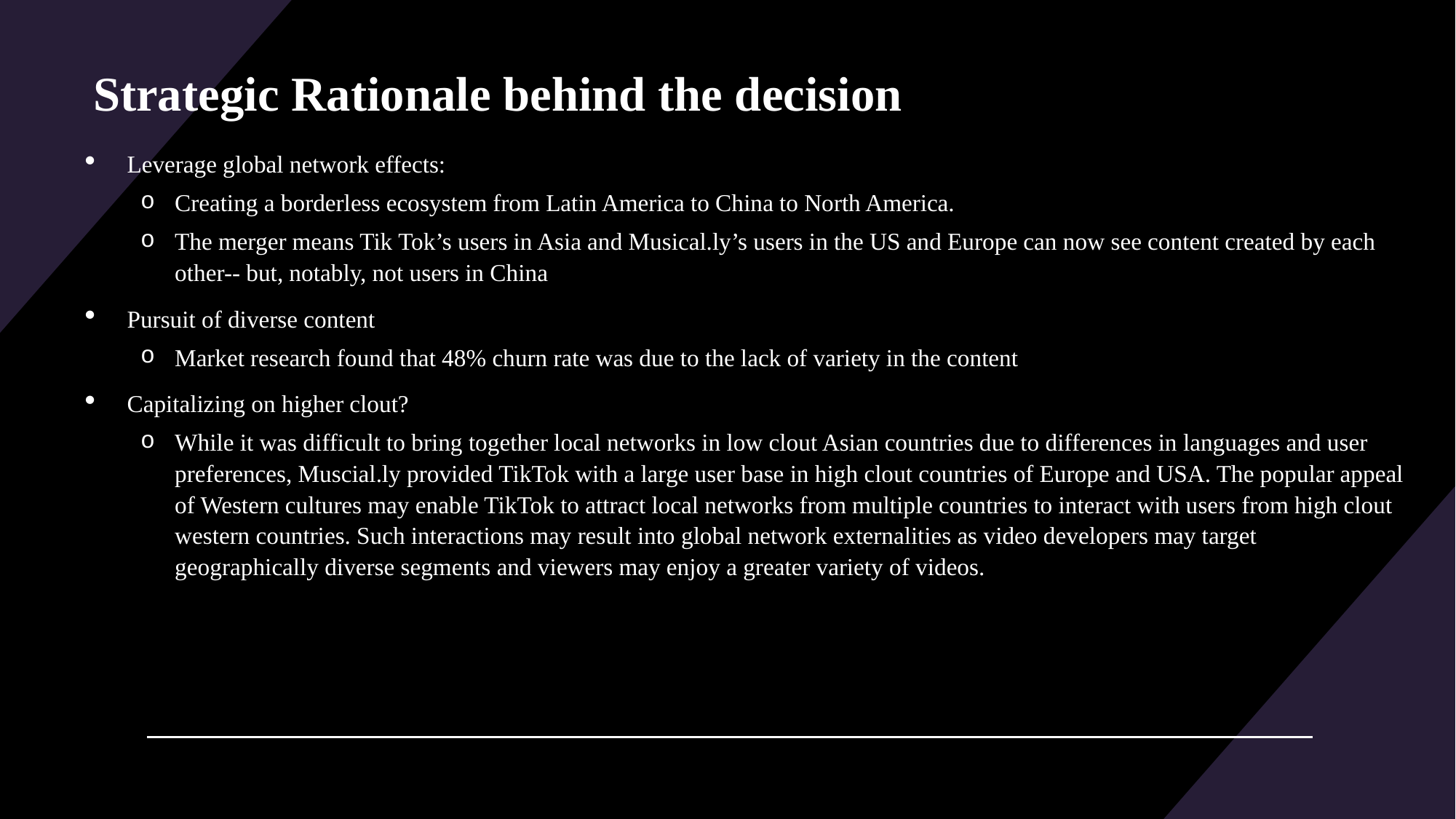

# Strategic Rationale behind the decision
Leverage global network effects:
Creating a borderless ecosystem from Latin America to China to North America.
The merger means Tik Tok’s users in Asia and Musical.ly’s users in the US and Europe can now see content created by each other-- but, notably, not users in China
Pursuit of diverse content
Market research found that 48% churn rate was due to the lack of variety in the content
Capitalizing on higher clout?
While it was difficult to bring together local networks in low clout Asian countries due to differences in languages and user preferences, Muscial.ly provided TikTok with a large user base in high clout countries of Europe and USA. The popular appeal of Western cultures may enable TikTok to attract local networks from multiple countries to interact with users from high clout western countries. Such interactions may result into global network externalities as video developers may target geographically diverse segments and viewers may enjoy a greater variety of videos.